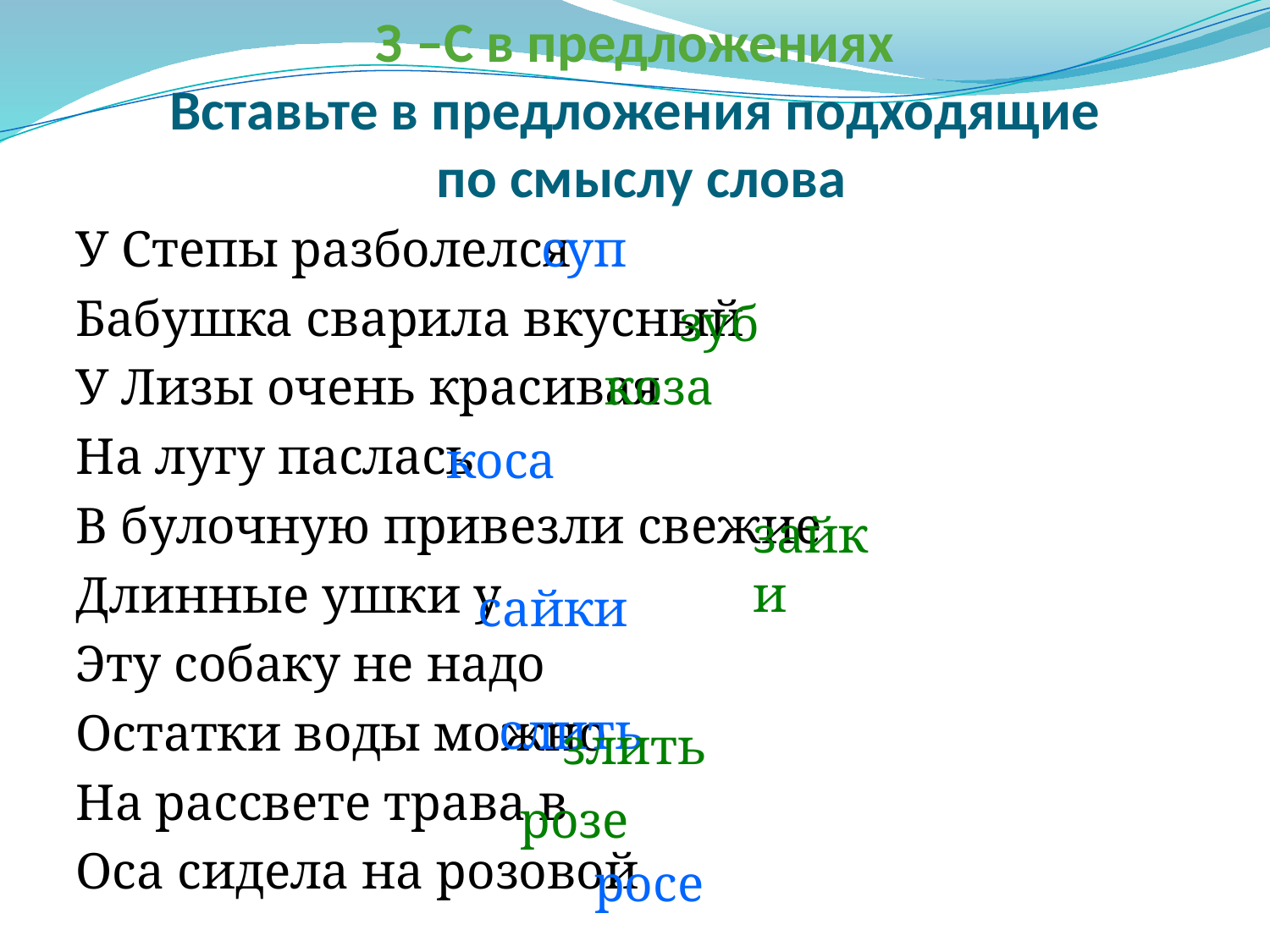

# З –С в предложениях Вставьте в предложения подходящие по смыслу слова
У Степы разболелся
Бабушка сварила вкусный
У Лизы очень красивая
На лугу паслась
В булочную привезли свежие
Длинные ушки у
Эту собаку не надо
Остатки воды можно
На рассвете трава в
Оса сидела на розовой

суп
зуб
коза
коса
зайки
сайки
 слить
злить
розе
росе